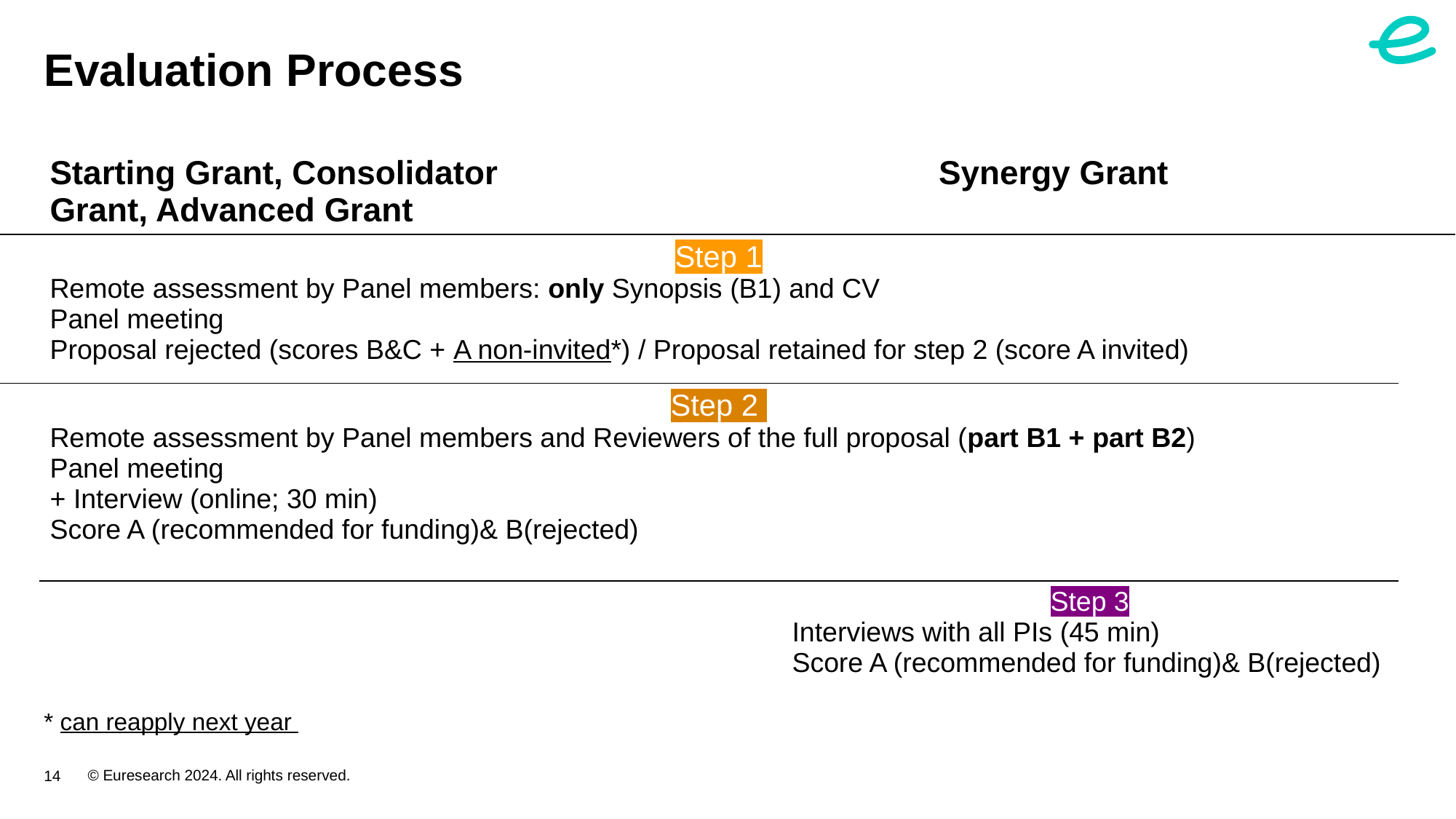

# Evaluation Process
|  | Starting Grant, Consolidator Grant, Advanced Grant | Synergy Grant |  |  |
| --- | --- | --- | --- | --- |
|  | Step 1 Remote assessment by Panel members: only Synopsis (B1) and CV Panel meeting Proposal rejected (scores B&C + A non-invited\*) / Proposal retained for step 2 (score A invited) |  |  |  |
|  | Step 2 Remote assessment by Panel members and Reviewers of the full proposal (part B1 + part B2) Panel meeting + Interview (online; 30 min) Score A (recommended for funding)& B(rejected) |  |  |  |
|  |  | Step 3 No Remote Reviews by panel members: interview preparation based on step 2 reviews Interviews with all PIs | Step 3 Interviews with all PIs (45 min) Score A (recommended for funding)& B(rejected) |  |
* can reapply next year
© Euresearch 2024. All rights reserved.
14